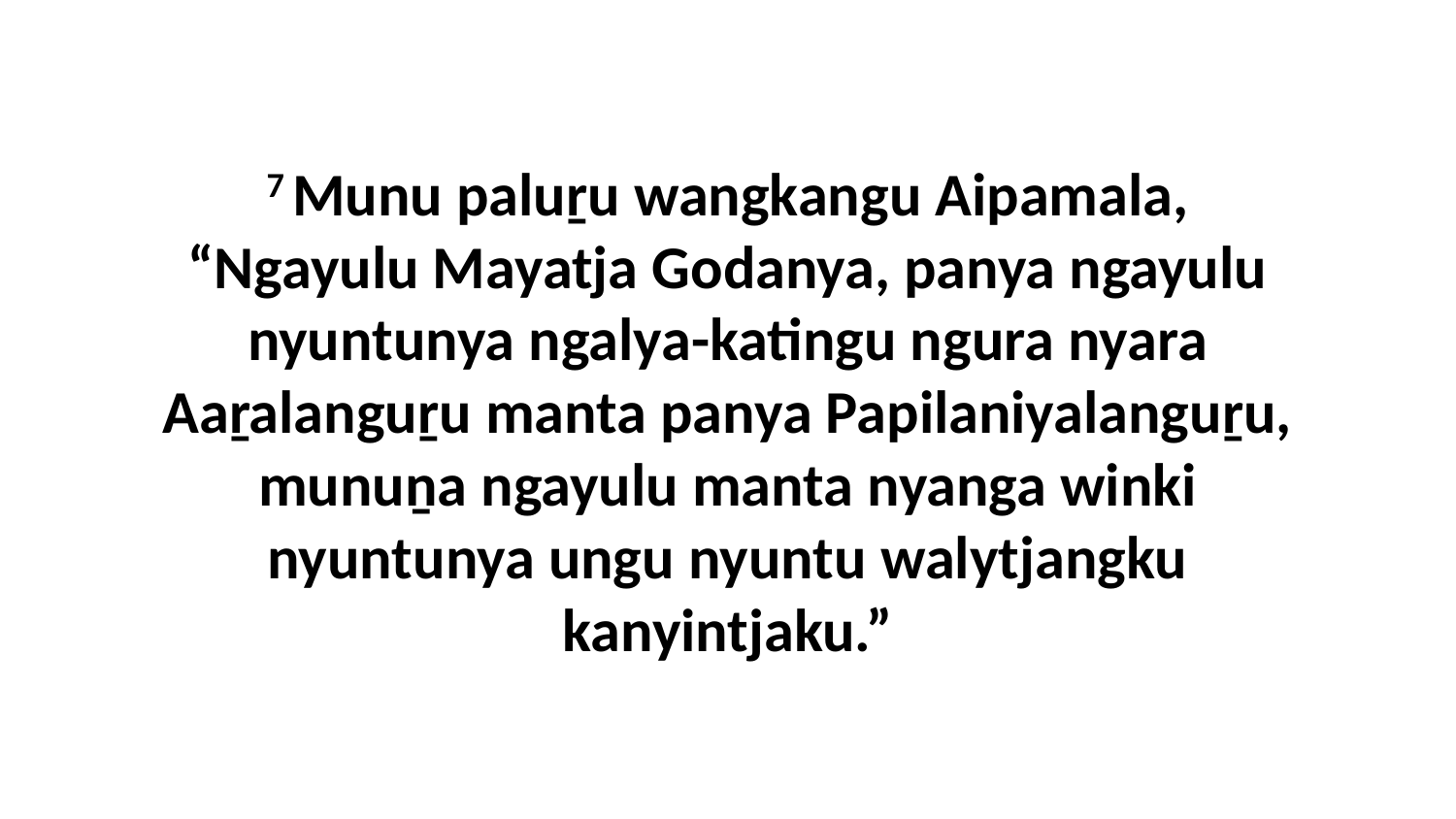

7 Munu paluṟu wangkangu Aipamala, “Ngayulu Mayatja Godanya, panya ngayulu nyuntunya ngalya-katingu ngura nyara Aaṟalanguṟu manta panya Papilaniyalanguṟu, munuṉa ngayulu manta nyanga winki nyuntunya ungu nyuntu walytjangku kanyintjaku.”